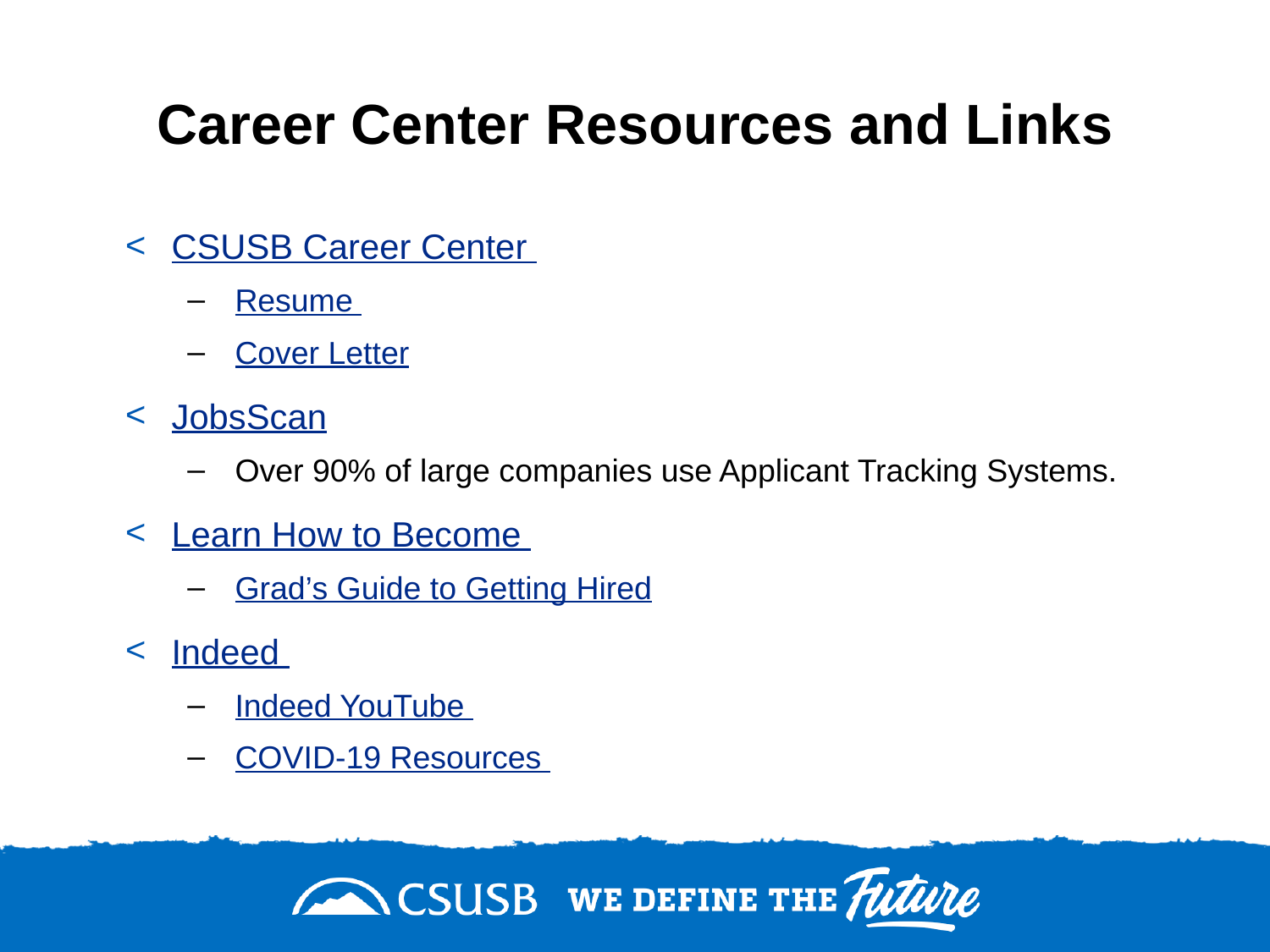

# Career Center Resources and Links
CSUSB Career Center
Resume
Cover Letter
JobsScan
Over 90% of large companies use Applicant Tracking Systems.
Learn How to Become
Grad’s Guide to Getting Hired
Indeed
Indeed YouTube
COVID-19 Resources